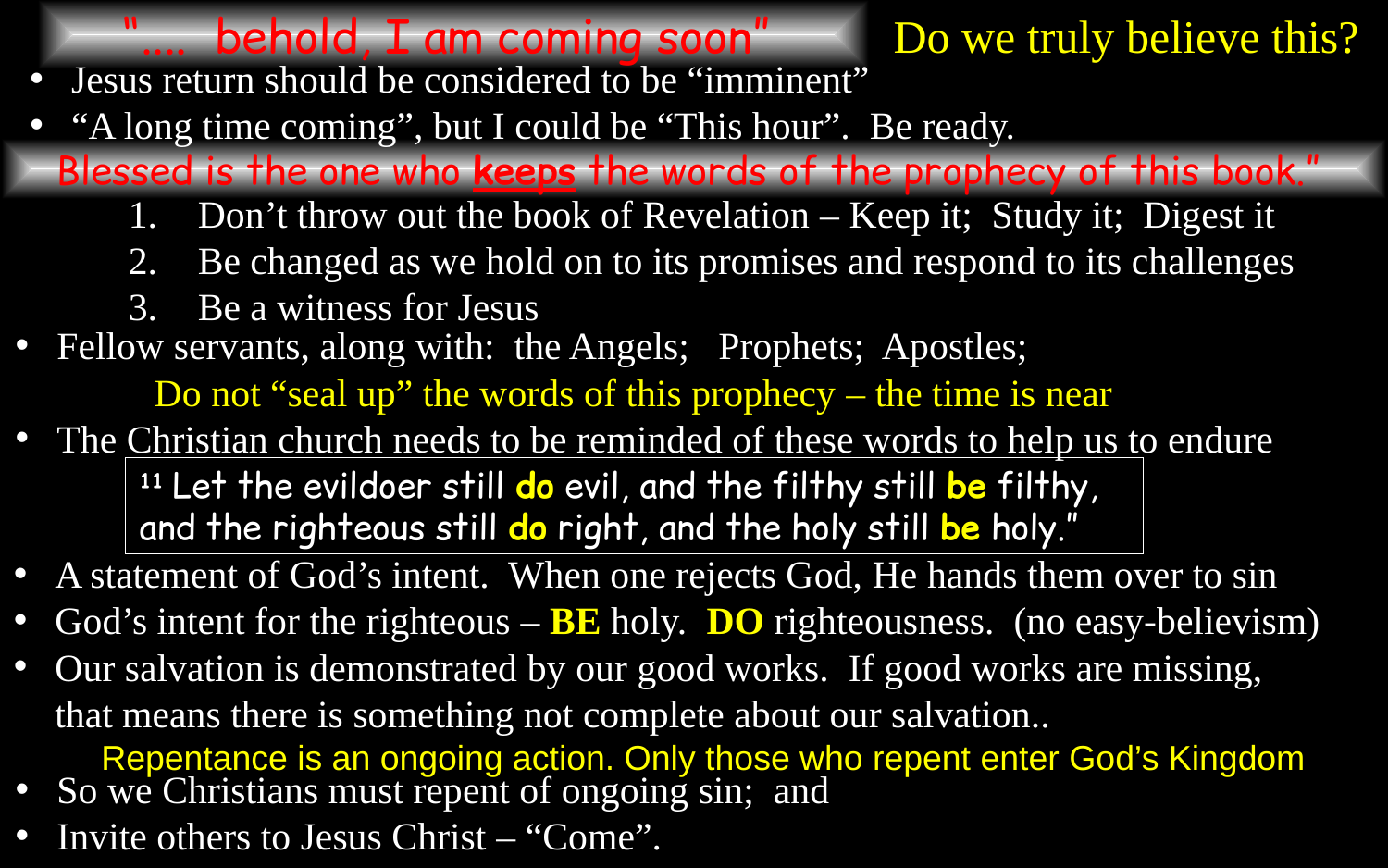

“....  behold, I am coming soon”
Do we truly believe this?
Jesus return should be considered to be “imminent”
“A long time coming”, but I could be “This hour”.  Be ready.
Blessed is the one who keeps the words of the prophecy of this book.”
Don’t throw out the book of Revelation – Keep it;  Study it;  Digest it
Be changed as we hold on to its promises and respond to its challenges
Be a witness for Jesus
Fellow servants, along with:  the Angels;   Prophets;  Apostles;
Do not “seal up” the words of this prophecy – the time is near
The Christian church needs to be reminded of these words to help us to endure
11 Let the evildoer still do evil, and the filthy still be filthy, and the righteous still do right, and the holy still be holy.”
A statement of God’s intent.  When one rejects God, He hands them over to sin
God’s intent for the righteous – BE holy.  DO righteousness.  (no easy-believism)
Our salvation is demonstrated by our good works.  If good works are missing, that means there is something not complete about our salvation..
Repentance is an ongoing action. Only those who repent enter God’s Kingdom
So we Christians must repent of ongoing sin;  and
Invite others to Jesus Christ – “Come”.